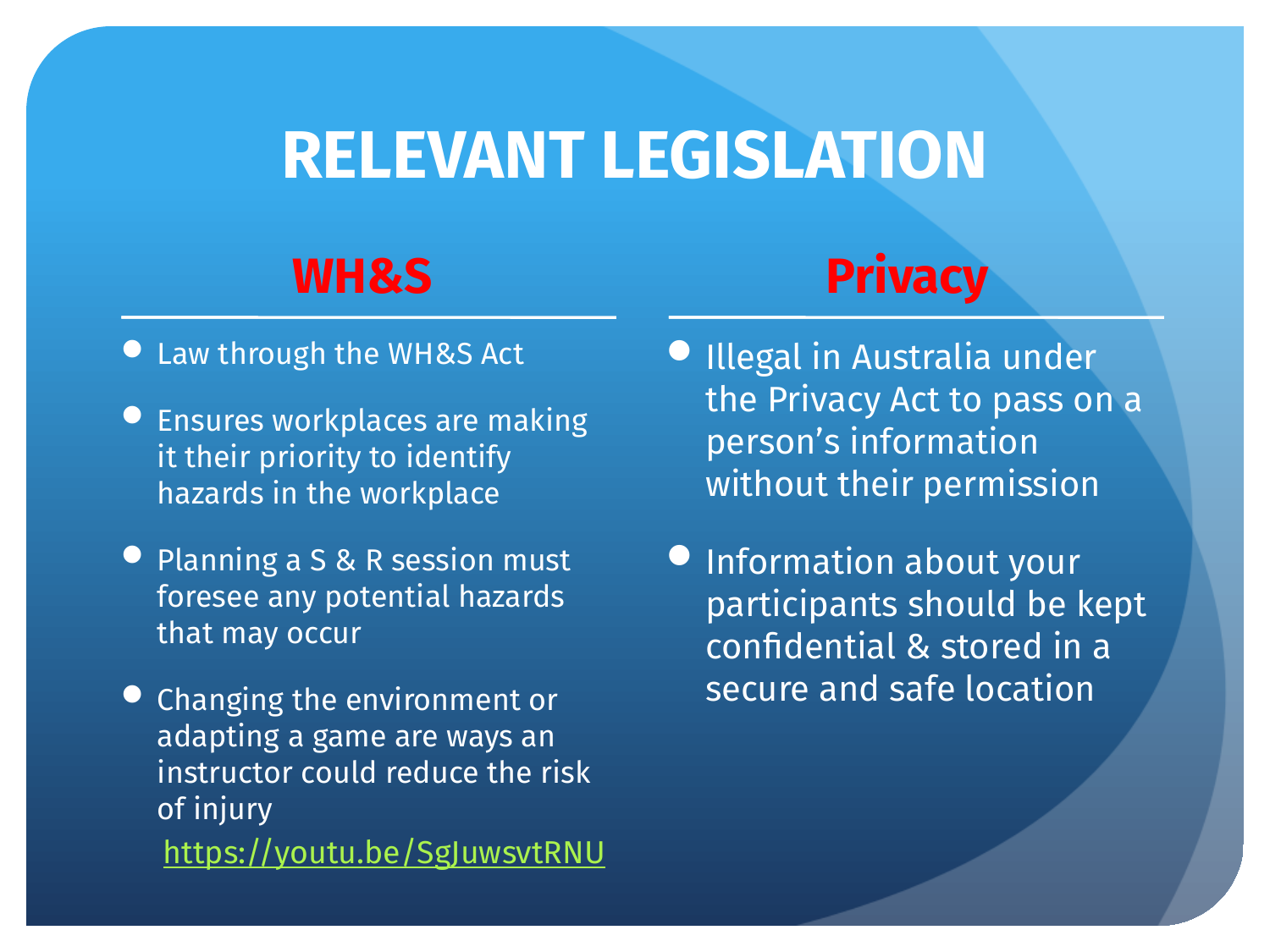

# RELEVANT LEGISLATION
WH&S
Privacy
Law through the WH&S Act
Ensures workplaces are making it their priority to identify hazards in the workplace
Planning a S & R session must foresee any potential hazards that may occur
Changing the environment or adapting a game are ways an instructor could reduce the risk of injury
Illegal in Australia under the Privacy Act to pass on a person’s information without their permission
Information about your participants should be kept confidential & stored in a secure and safe location
https://youtu.be/SgJuwsvtRNU